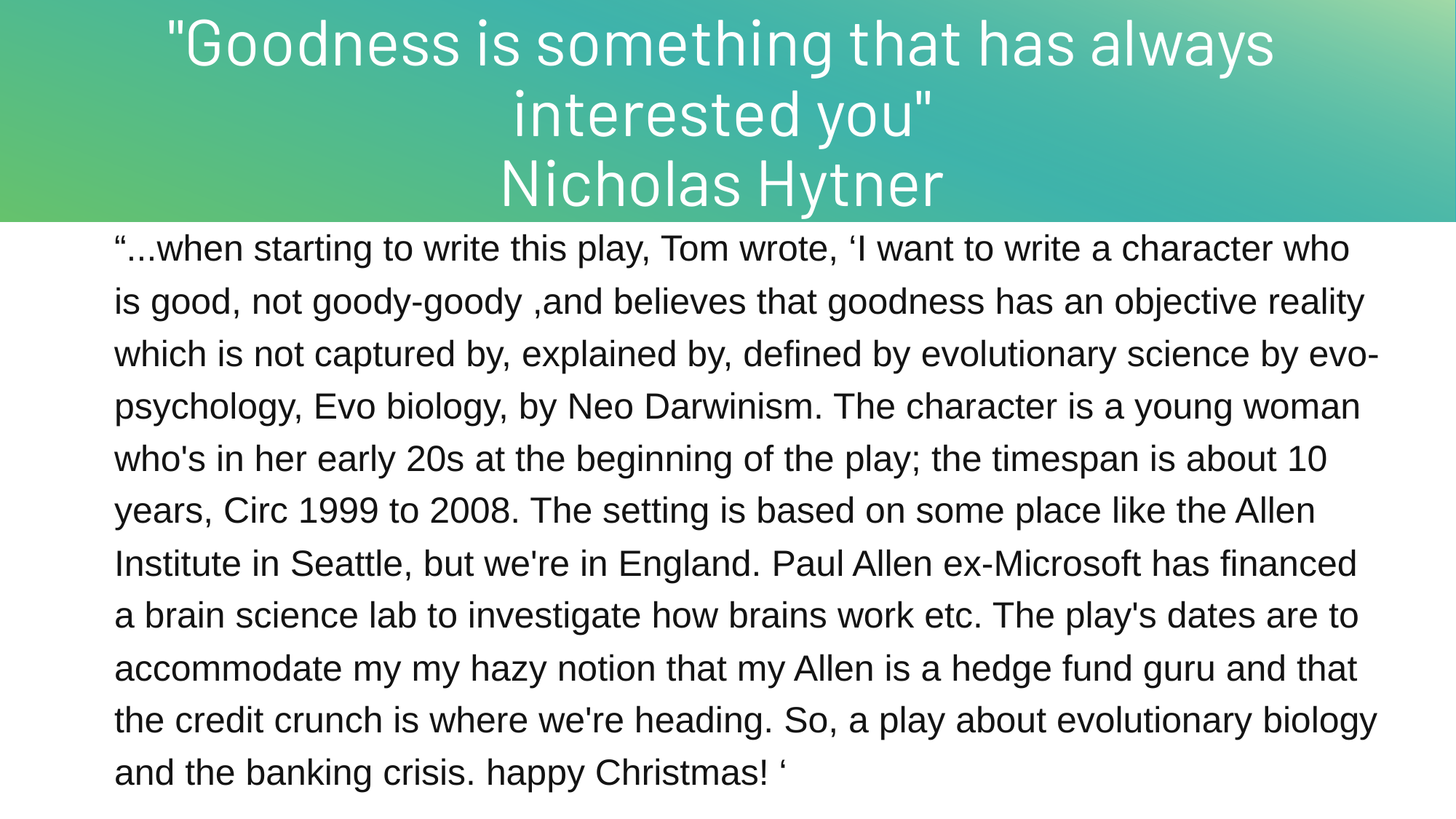

# "Goodness is something that has always interested you" Nicholas Hytner

“...when starting to write this play, Tom wrote, ‘I want to write a character who is good, not goody-goody ,and believes that goodness has an objective reality which is not captured by, explained by, defined by evolutionary science by evo-psychology, Evo biology, by Neo Darwinism. The character is a young woman who's in her early 20s at the beginning of the play; the timespan is about 10 years, Circ 1999 to 2008. The setting is based on some place like the Allen Institute in Seattle, but we're in England. Paul Allen ex-Microsoft has financed a brain science lab to investigate how brains work etc. The play's dates are to accommodate my my hazy notion that my Allen is a hedge fund guru and that the credit crunch is where we're heading. So, a play about evolutionary biology and the banking crisis. happy Christmas! ‘